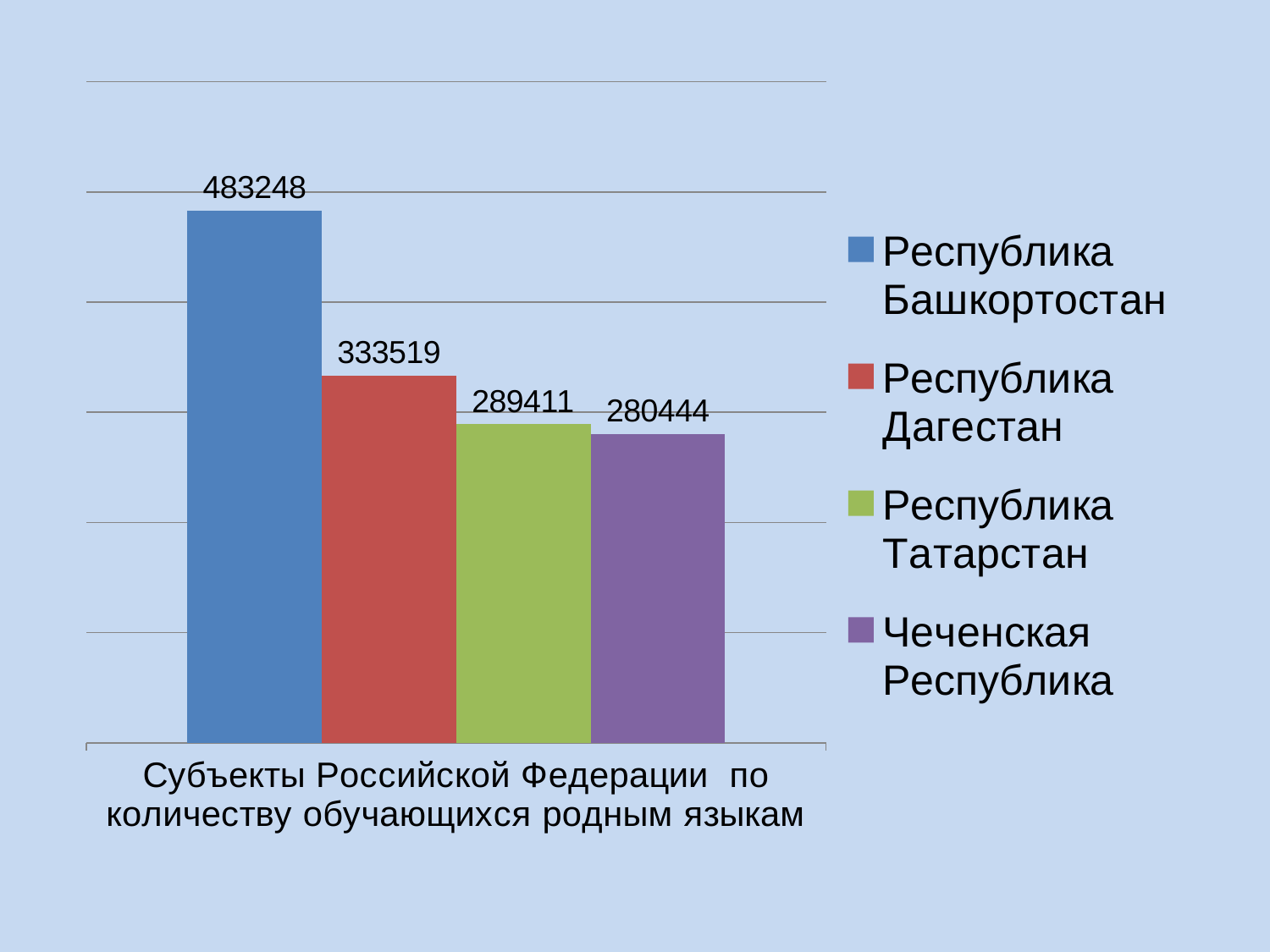

### Chart

| Category | Республика Башкортостан | Республика Дагестан | Республика Татарстан  | Чеченская Республика |
|---|---|---|---|---|
| Субъекты Российской Федерации  по количеству обучающихся родным языкам | 483248.0 | 333519.0 | 289411.0 | 280444.0 |